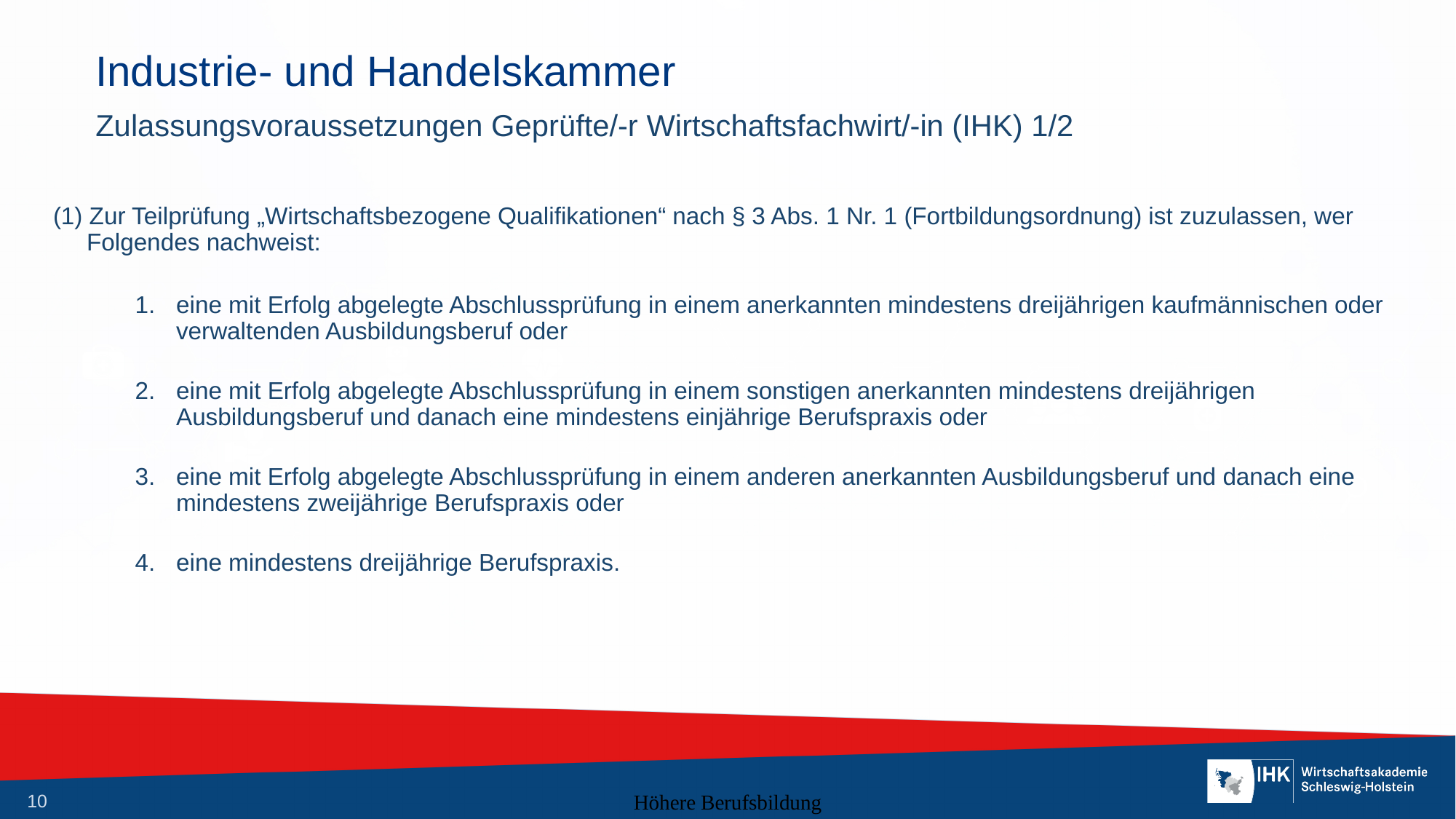

# Industrie- und Handelskammer
Zulassungsvoraussetzungen Geprüfte/-r Wirtschaftsfachwirt/-in (IHK) 1/2
(1) Zur Teilprüfung „Wirtschaftsbezogene Qualifikationen“ nach § 3 Abs. 1 Nr. 1 (Fortbildungsordnung) ist zuzulassen, wer
     Folgendes nachweist:
eine mit Erfolg abgelegte Abschlussprüfung in einem anerkannten mindestens dreijährigen kaufmännischen oder verwaltenden Ausbildungsberuf oder
eine mit Erfolg abgelegte Abschlussprüfung in einem sonstigen anerkannten mindestens dreijährigen Ausbildungsberuf und danach eine mindestens einjährige Berufspraxis oder
eine mit Erfolg abgelegte Abschlussprüfung in einem anderen anerkannten Ausbildungsberuf und danach eine mindestens zweijährige Berufspraxis oder
eine mindestens dreijährige Berufspraxis.
Höhere Berufsbildung